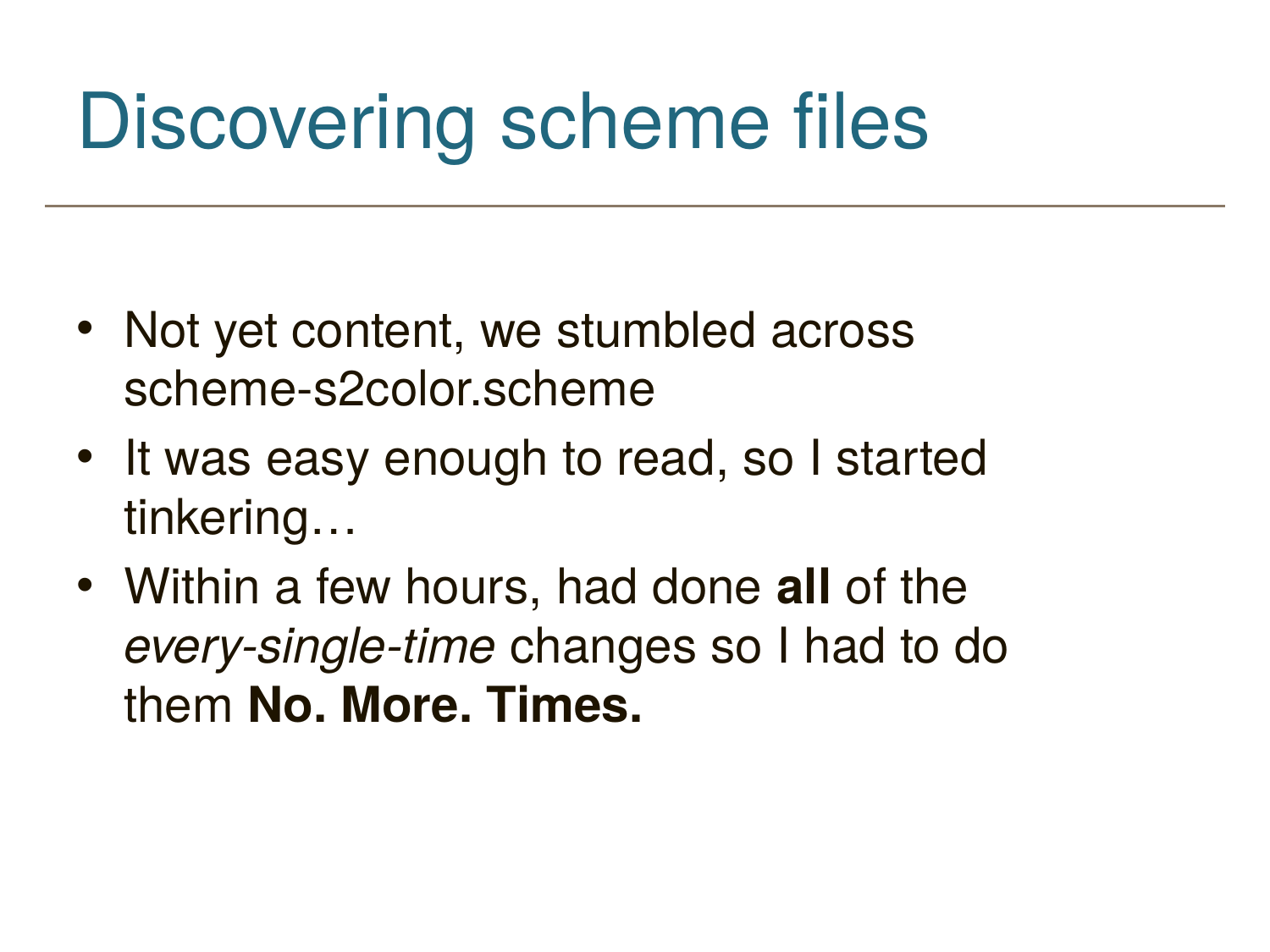

# Discovering scheme files

Not yet content, we stumbled across scheme-s2color.scheme
It was easy enough to read, so I started tinkering…
Within a few hours, had done all of the every-single-time changes so I had to do them No. More. Times.